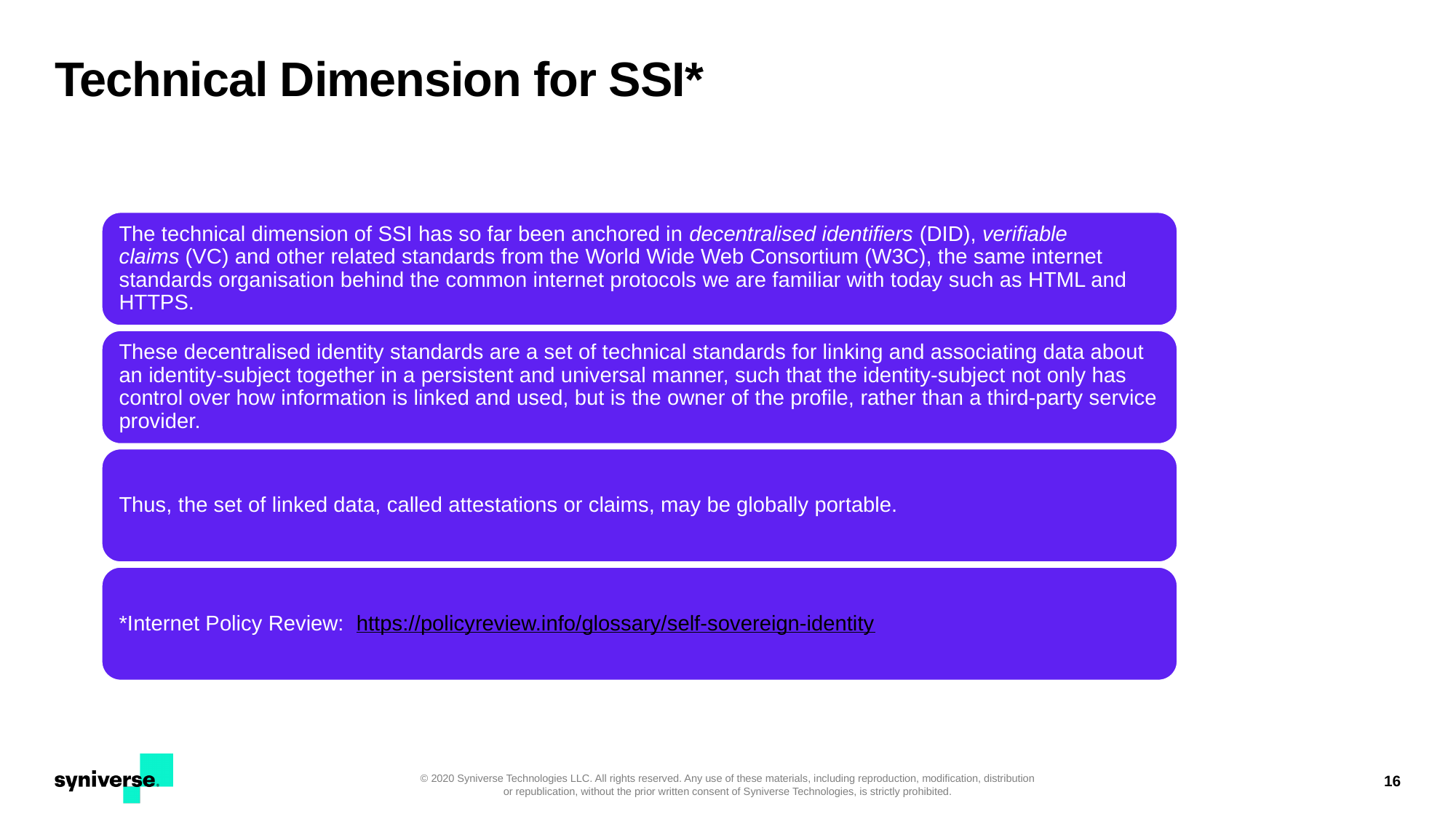

# Technical Dimension for SSI*
The technical dimension of SSI has so far been anchored in decentralised identifiers (DID), verifiable claims (VC) and other related standards from the World Wide Web Consortium (W3C), the same internet standards organisation behind the common internet protocols we are familiar with today such as HTML and HTTPS.
These decentralised identity standards are a set of technical standards for linking and associating data about an identity-subject together in a persistent and universal manner, such that the identity-subject not only has control over how information is linked and used, but is the owner of the profile, rather than a third-party service provider.
Thus, the set of linked data, called attestations or claims, may be globally portable.
*Internet Policy Review:  https://policyreview.info/glossary/self-sovereign-identity